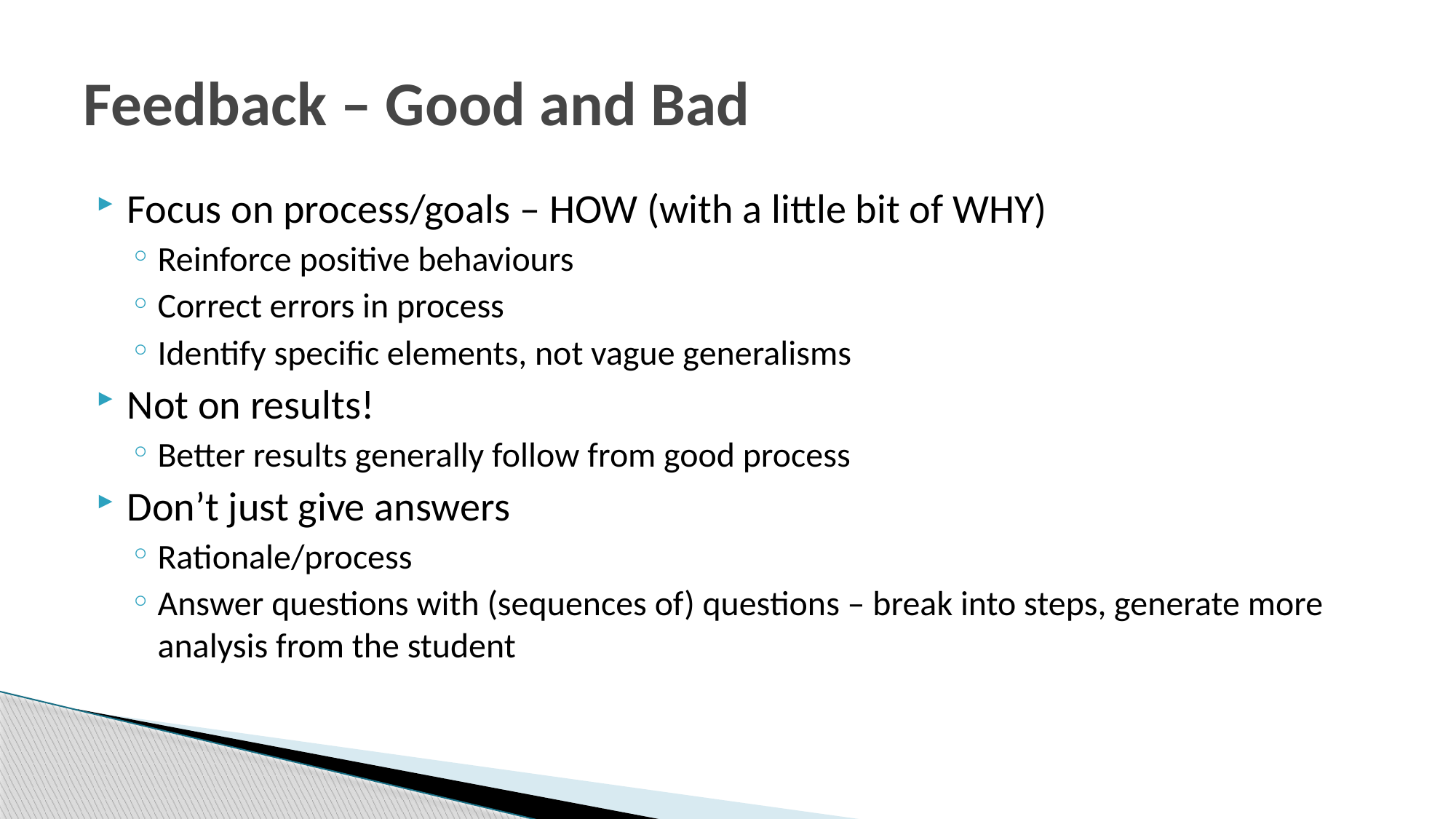

# Feedback – Good and Bad
Focus on process/goals – HOW (with a little bit of WHY)
Reinforce positive behaviours
Correct errors in process
Identify specific elements, not vague generalisms
Not on results!
Better results generally follow from good process
Don’t just give answers
Rationale/process
Answer questions with (sequences of) questions – break into steps, generate more analysis from the student